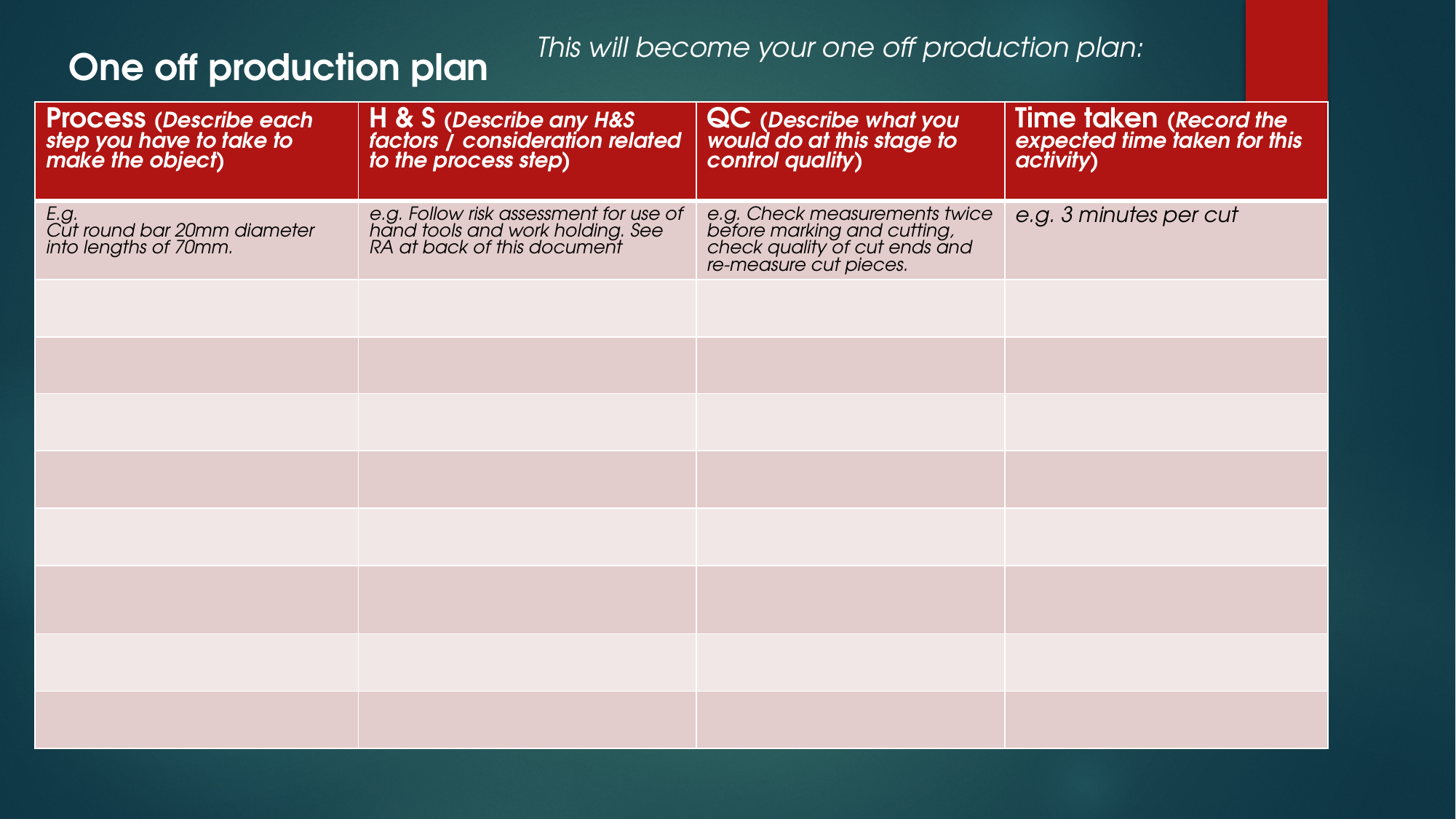

This will become your one off production plan:

One off production plan
| Process (Describe each step you have to take to make the object) | H & S (Describe any H&S factors / consideration related to the process step) | QC (Describe what you would do at this stage to control quality) | Time taken (Record the expected time taken for this activity) |
| --- | --- | --- | --- |
| E.g. Cut round bar 20mm diameter into lengths of 70mm. | e.g. Follow risk assessment for use of hand tools and work holding. See RA at back of this document | e.g. Check measurements twice before marking and cutting, check quality of cut ends and re-measure cut pieces. | e.g. 3 minutes per cut |
|  |  |  |  |
|  |  |  |  |
|  |  |  |  |
|  |  |  |  |
|  |  |  |  |
|  |  |  |  |
|  |  |  |  |
|  |  |  |  |